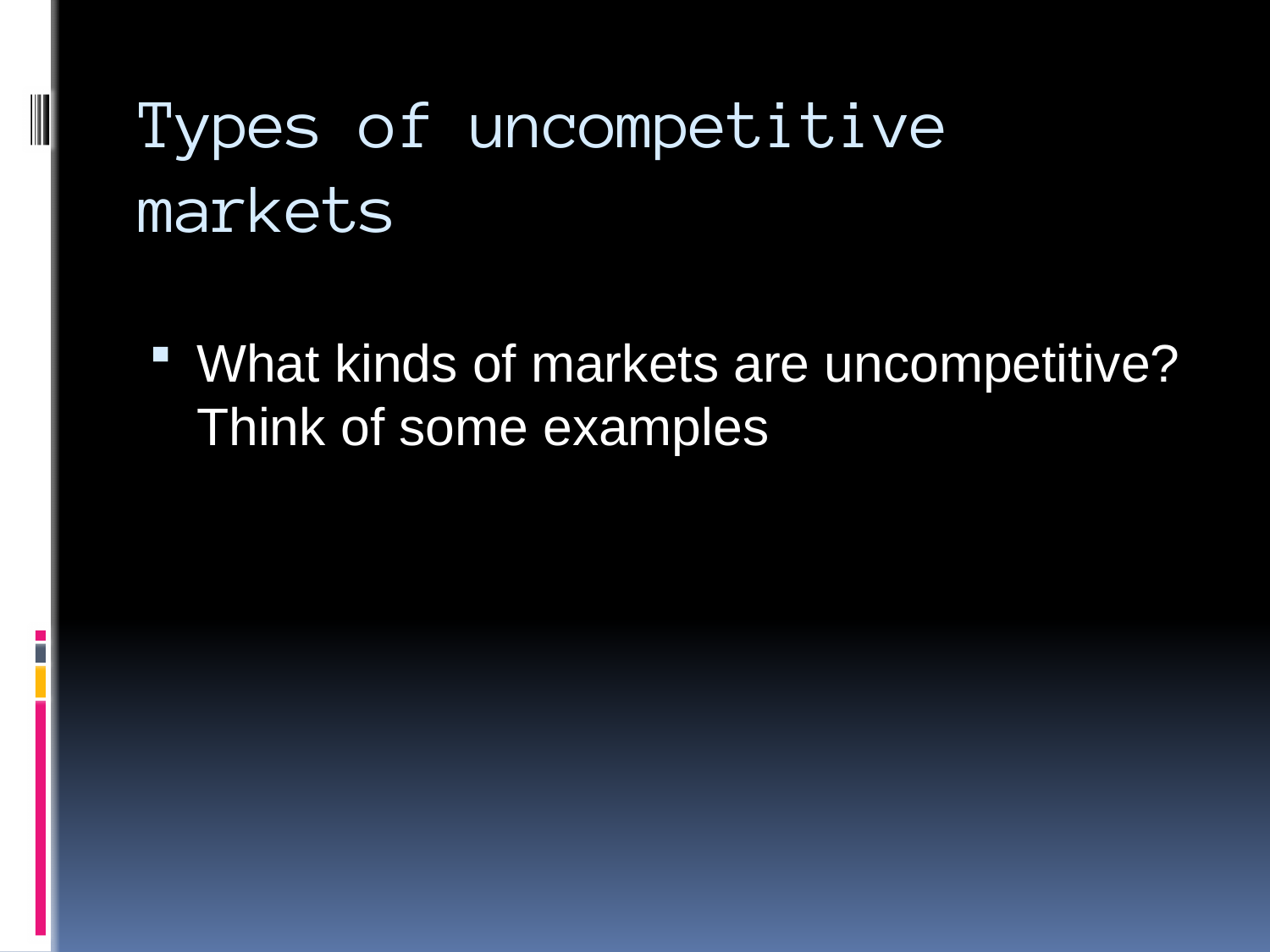

# Types of uncompetitive markets

What kinds of markets are uncompetitive? Think of some examples